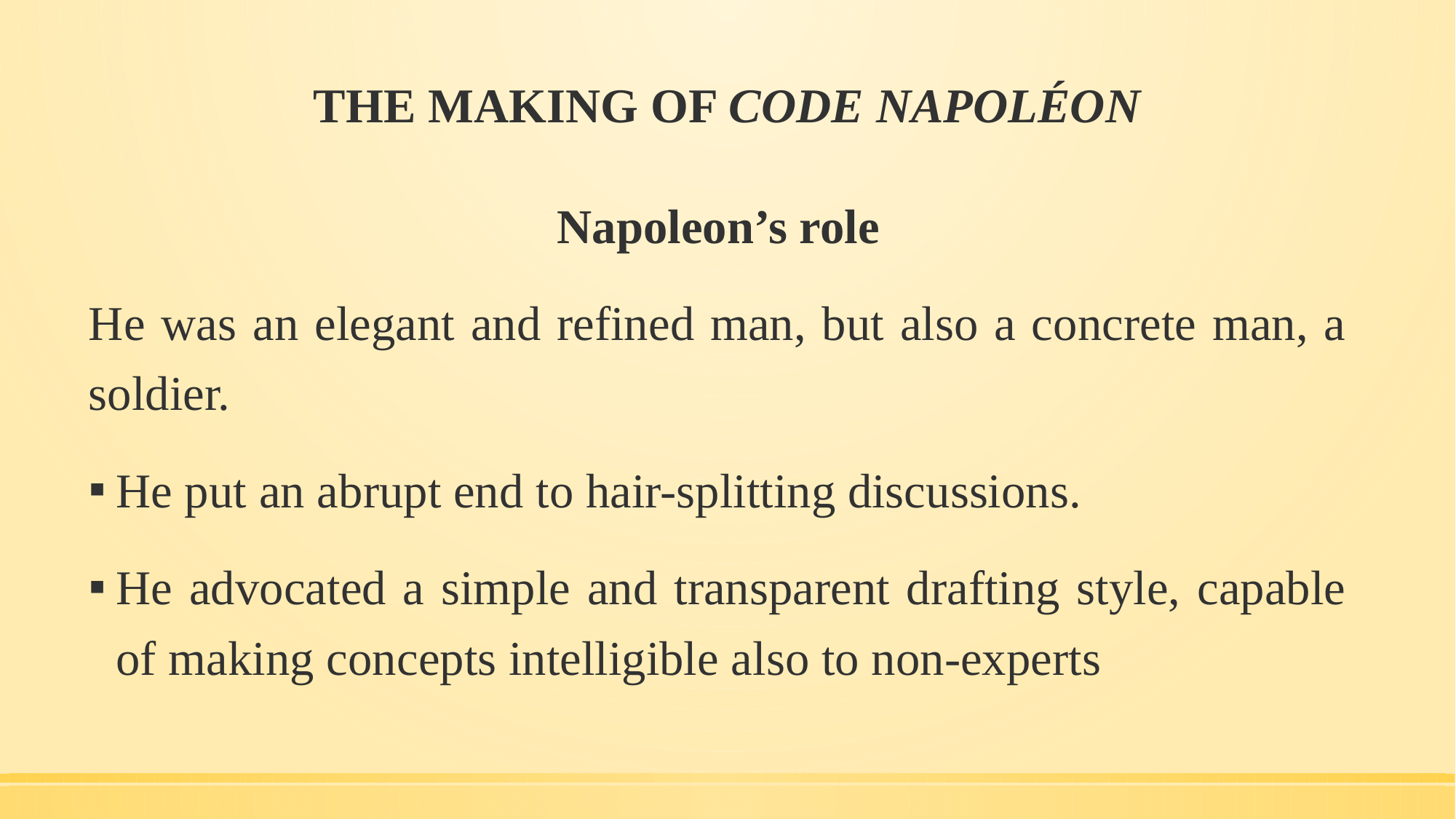

# THE MAKING OF CODE NAPOLÉON
Napoleon’s role
He was an elegant and refined man, but also a concrete man, a soldier.
He put an abrupt end to hair-splitting discussions.
He advocated a simple and transparent drafting style, capable of making concepts intelligible also to non-experts